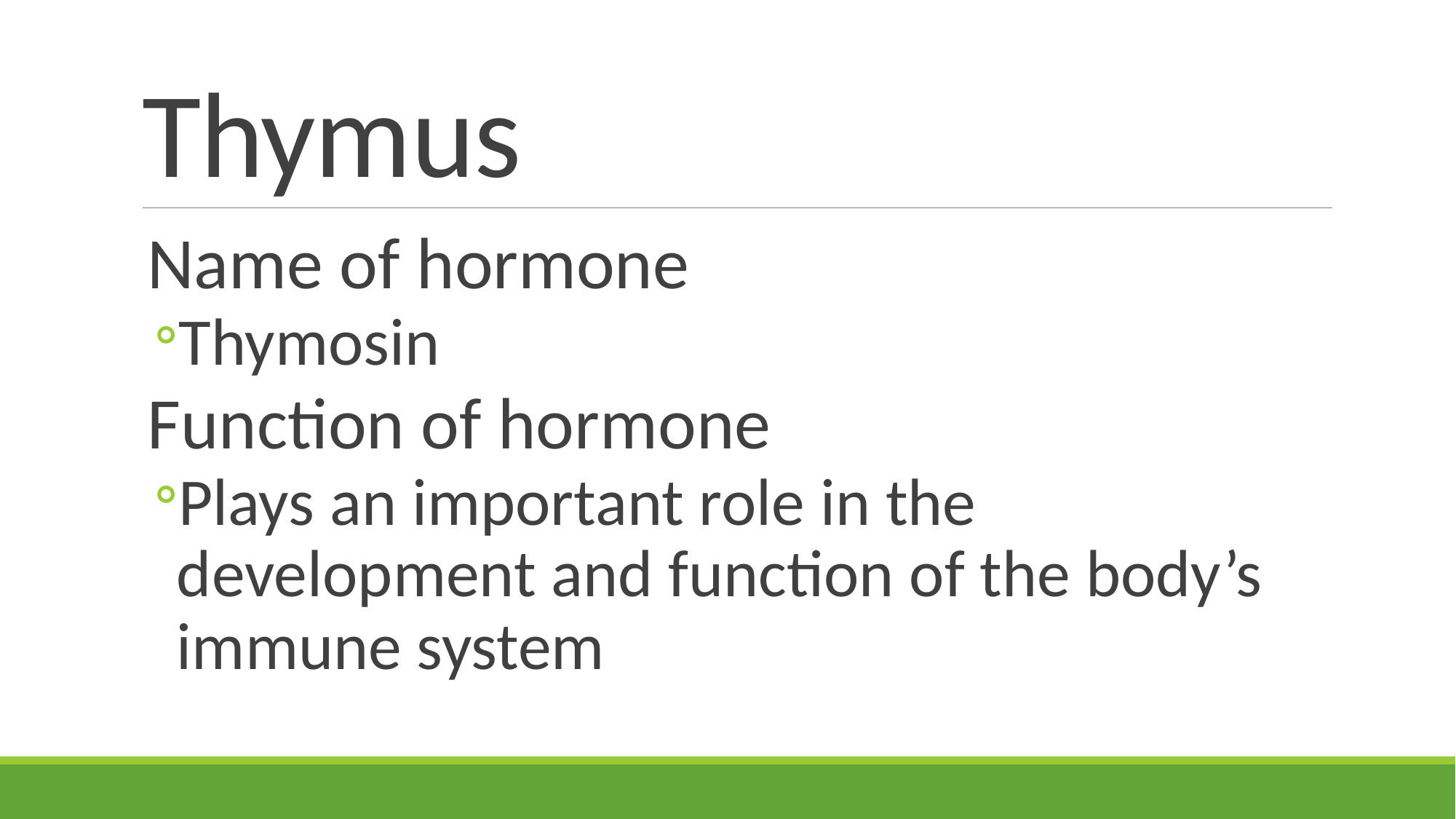

# Thymus
Name of hormone
Thymosin
Function of hormone
Plays an important role in the development and function of the body’s immune system